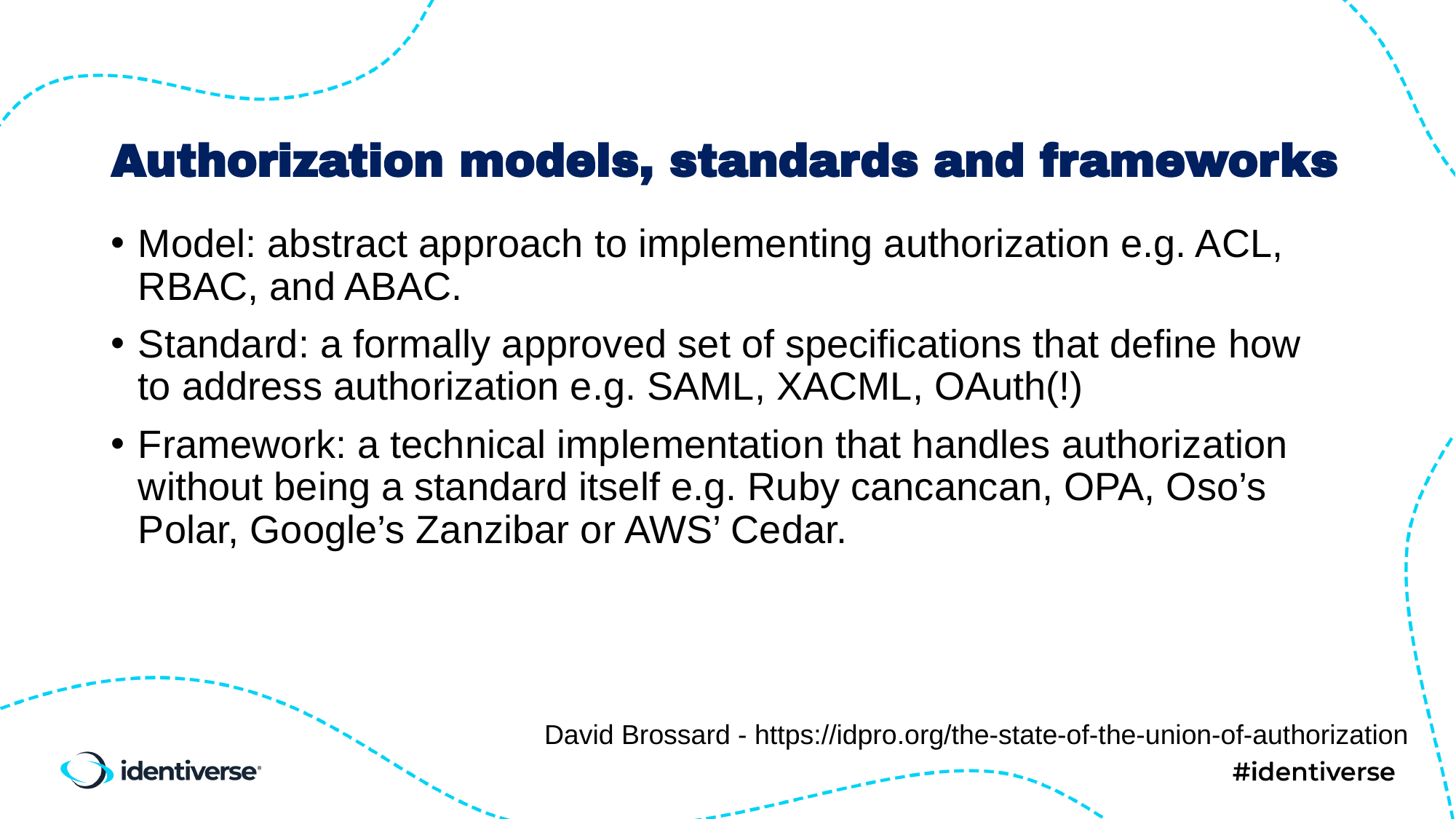

# Authorization models, standards and frameworks
Model: abstract approach to implementing authorization e.g. ACL, RBAC, and ABAC.
Standard: a formally approved set of specifications that define how to address authorization e.g. SAML, XACML, OAuth(!)
Framework: a technical implementation that handles authorization without being a standard itself e.g. Ruby cancancan, OPA, Oso’s Polar, Google’s Zanzibar or AWS’ Cedar.

David Brossard - https://idpro.org/the-state-of-the-union-of-authorization